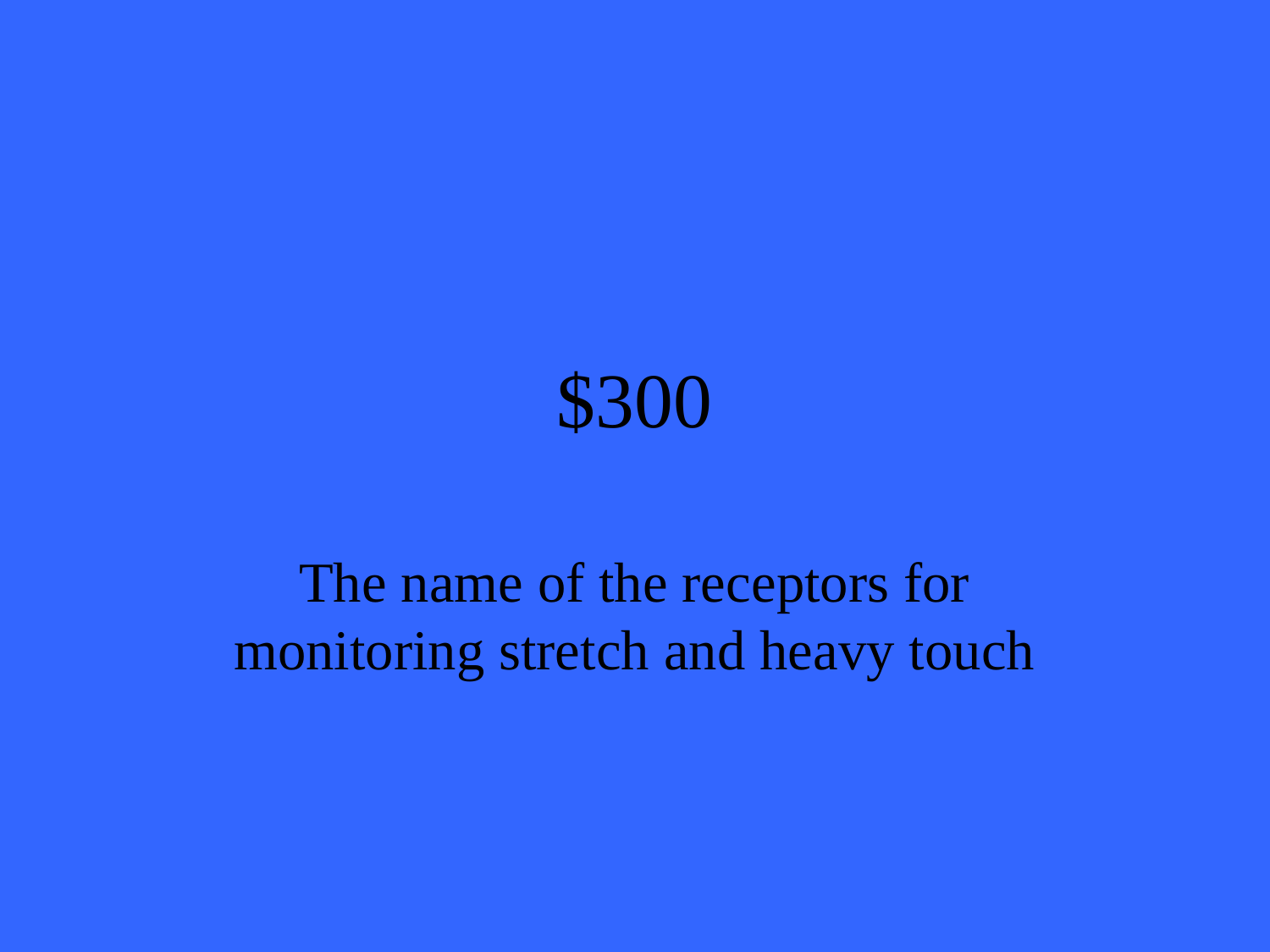

# $300
The name of the receptors for monitoring stretch and heavy touch